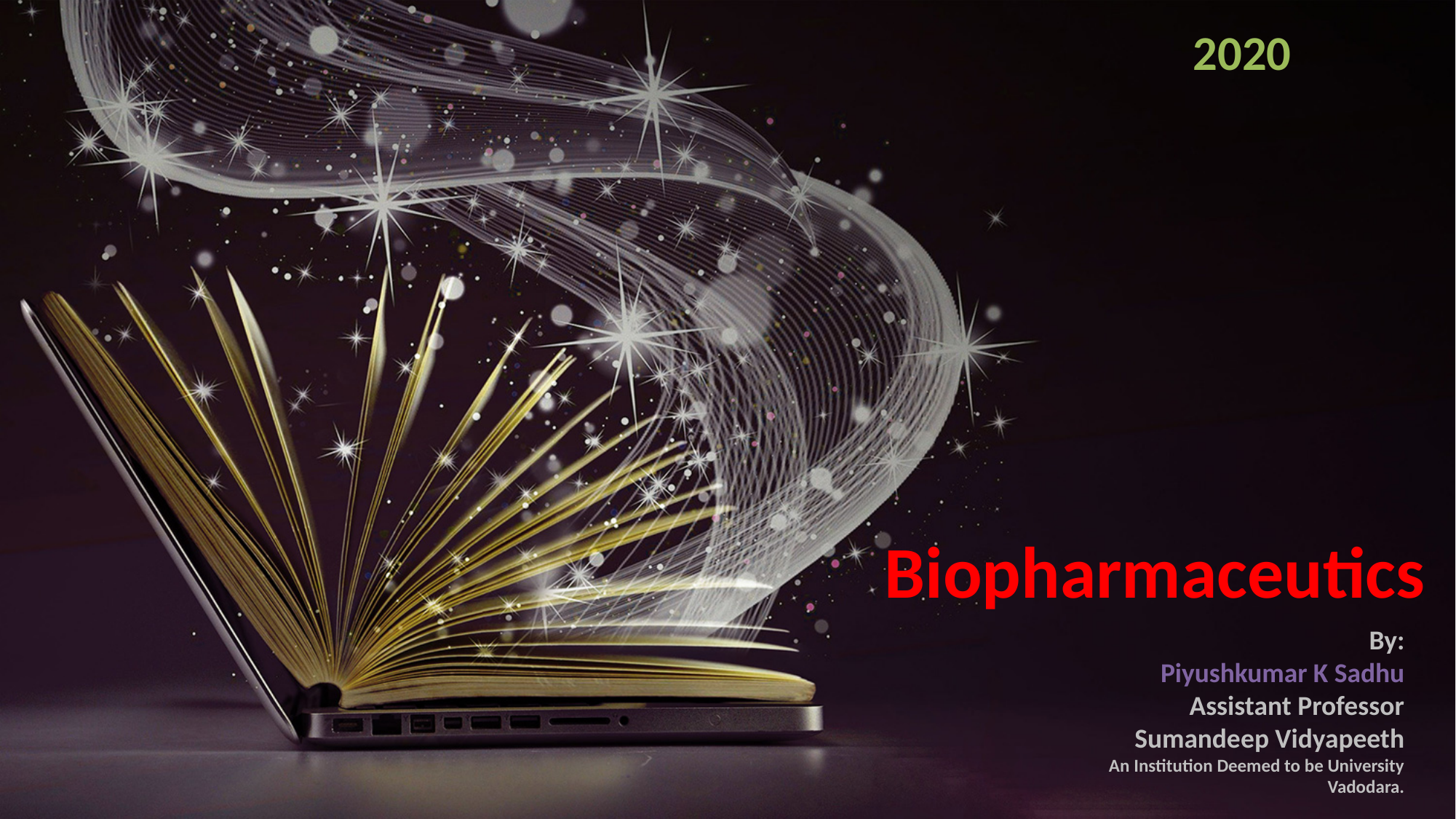

2020
Biopharmaceutics
By:
Piyushkumar K Sadhu
Assistant Professor
Sumandeep Vidyapeeth
An Institution Deemed to be University
Vadodara.